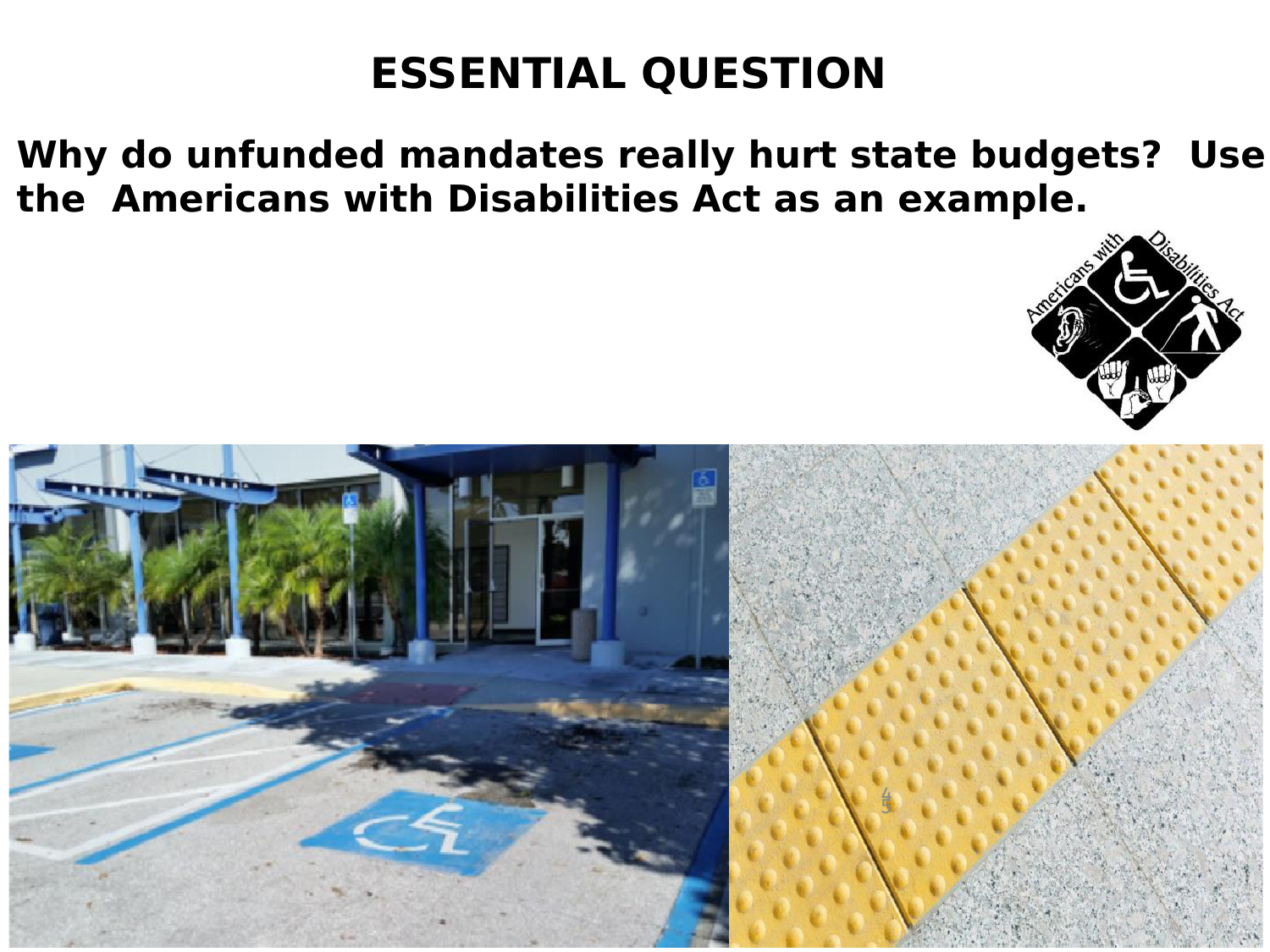

# ESSENTIAL QUESTION
Why do unfunded mandates really hurt state budgets?  Use the  Americans with Disabilities Act as an example.

45